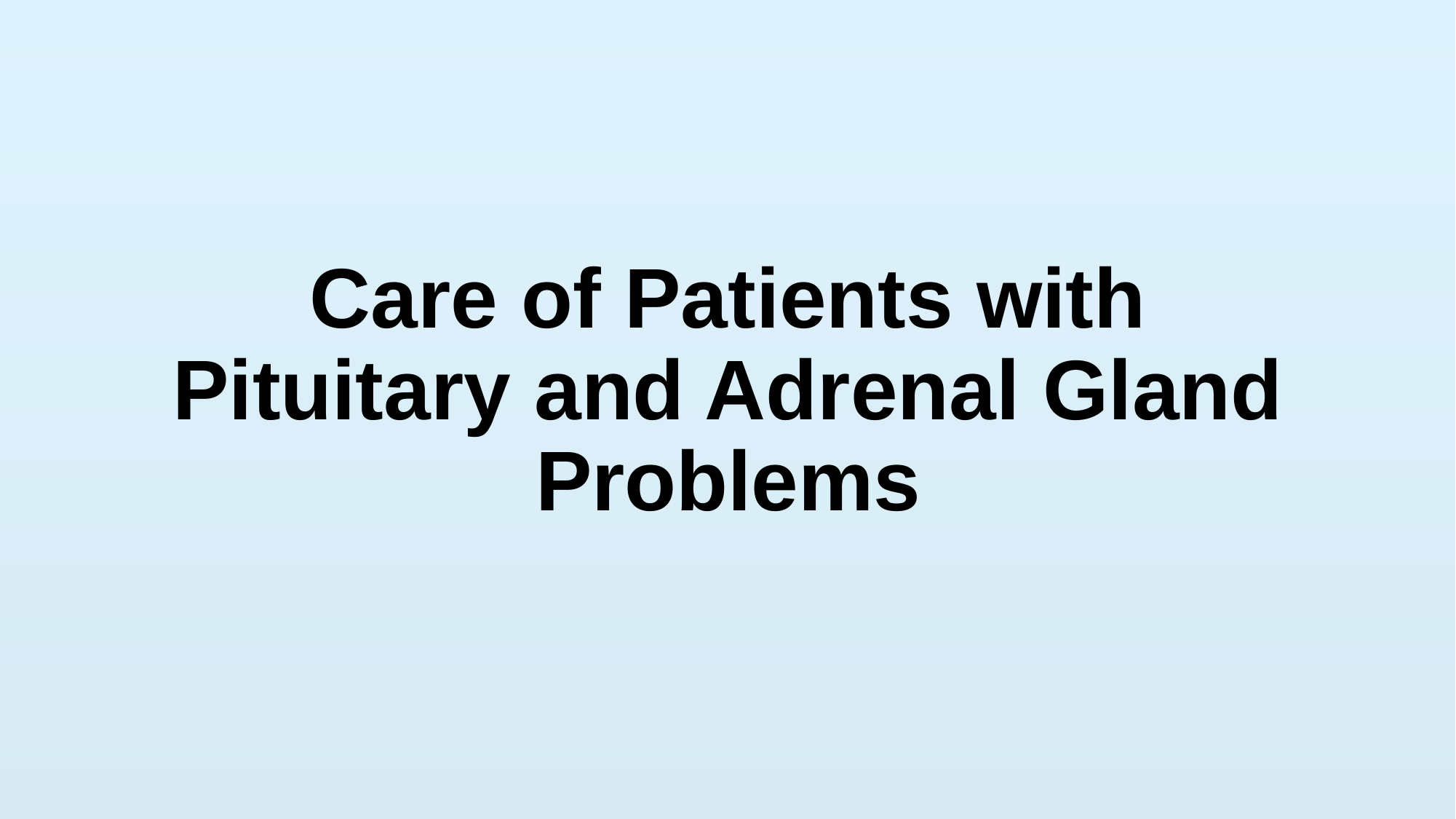

# Care of Patients with Pituitary and Adrenal Gland Problems